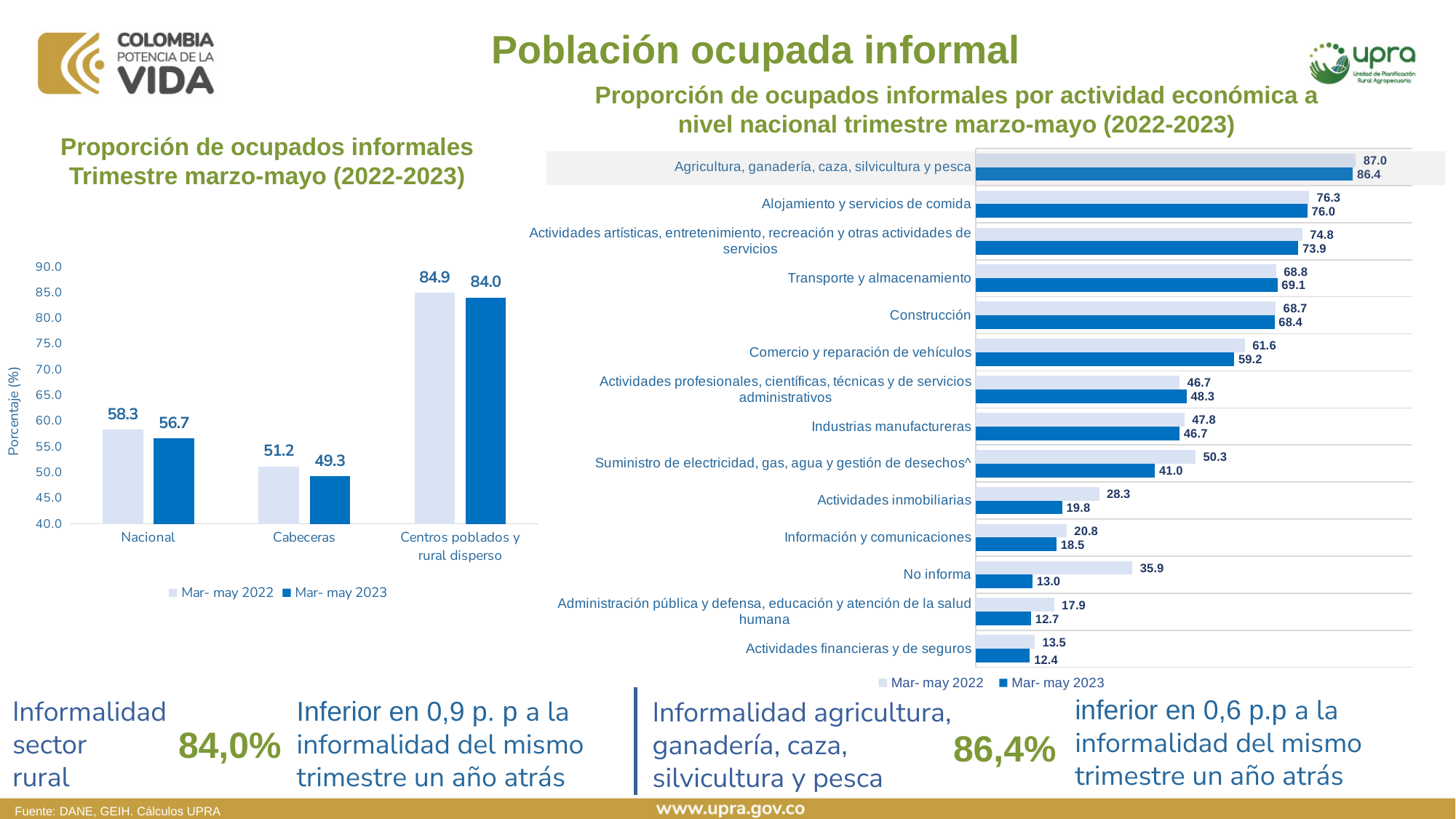

Población ocupada informal
Proporción de ocupados informales por actividad económica a nivel nacional trimestre marzo-mayo (2022-2023)
Proporción de ocupados informales
Trimestre marzo-mayo (2022-2023)

### Chart

| Category | Mar- may 2023 | Mar- may 2022 |
|---|---|---|
| Actividades financieras y de seguros | 12.406001199301905 | 13.502534452817427 |
| Administración pública y defensa, educación y atención de la salud humana | 12.673909757613472 | 17.920019350808854 |
| No informa | 12.992711435144614 | 35.89930230217053 |
| Información y comunicaciones | 18.50639118421468 | 20.81825700802213 |
| Actividades inmobiliarias | 19.804629147662336 | 28.266616558482845 |
| Suministro de electricidad, gas, agua y gestión de desechos^ | 41.04188341713327 | 50.34122084017476 |
| Industrias manufactureras | 46.66885485194502 | 47.80650604530124 |
| Actividades profesionales, científicas, técnicas y de servicios administrativos | 48.30097803978572 | 46.69283459179267 |
| Comercio y reparación de vehículos | 59.19225895740825 | 61.61919053047441 |
| Construcción | 68.42381900695175 | 68.70597767401534 |
| Transporte y almacenamiento | 69.11202876647184 | 68.81530953494071 |
| Actividades artísticas, entretenimiento, recreación y otras actividades de servicios | 73.86597902842435 | 74.8285770206288 |
| Alojamiento y servicios de comida | 75.98487864518297 | 76.34520291444025 |
| Agricultura, ganadería, caza, silvicultura y pesca | 86.38253773022285 | 87.04244710996531 |

### Chart

| Category | Mar- may 2022 | Mar- may 2023 |
|---|---|---|
|  Nacional  | 58.3450667101642 | 56.66085145943135 |
|  Cabeceras  | 51.18080248888608 | 49.2784337059214 |
| Centros poblados y rural disperso | 84.9442703079265 | 84.04417098055215 |
inferior en 0,6 p.p a la informalidad del mismo
trimestre un año atrás
Informalidad sector
rural
Inferior en 0,9 p. p a la informalidad del mismo trimestre un año atrás
Informalidad agricultura, ganadería, caza, silvicultura y pesca

84,0%
86,4%
Fuente: DANE, GEIH. Cálculos UPRA